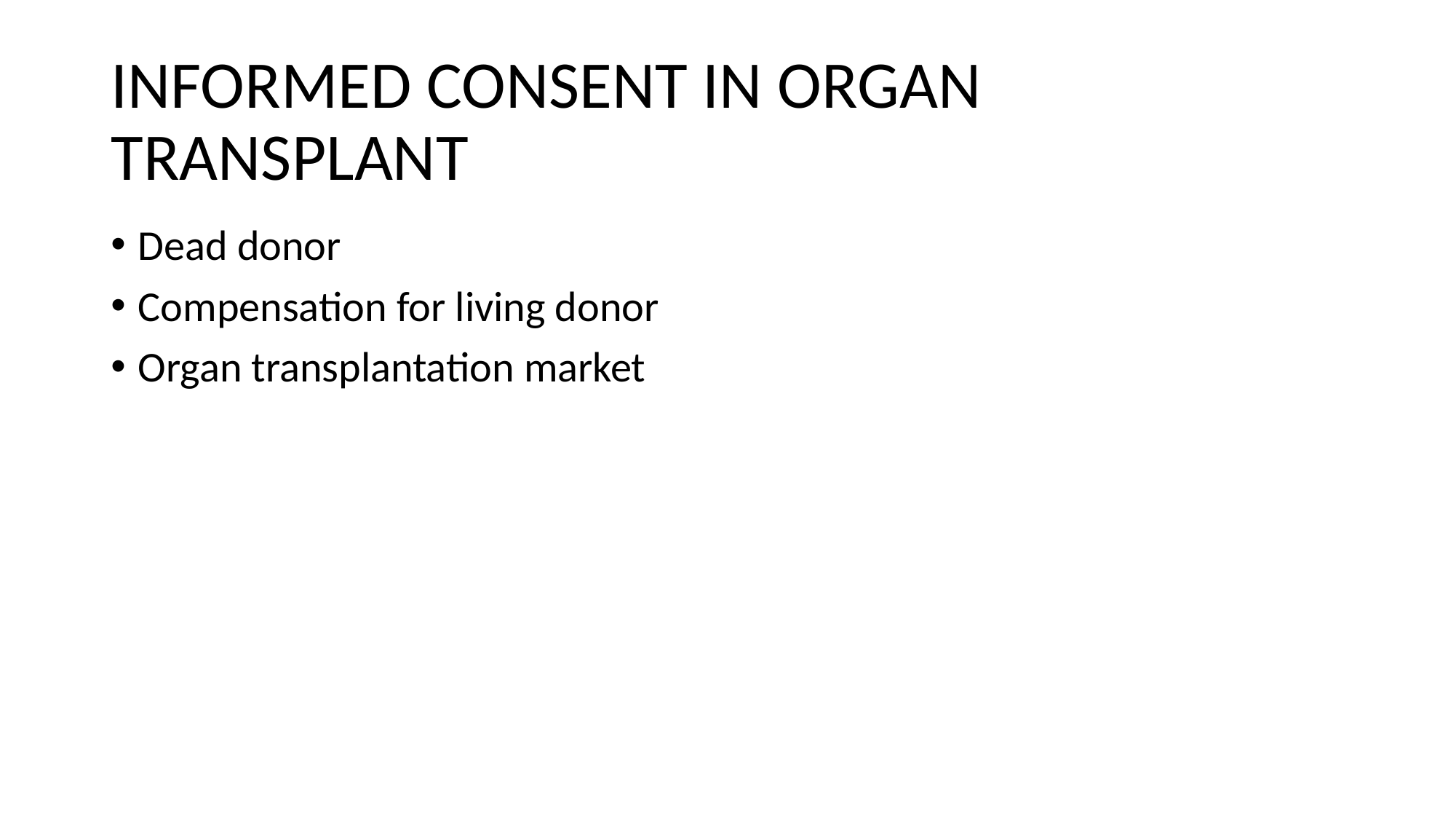

# INFORMED CONSENT IN ORGAN TRANSPLANT
Dead donor
Compensation for living donor
Organ transplantation market